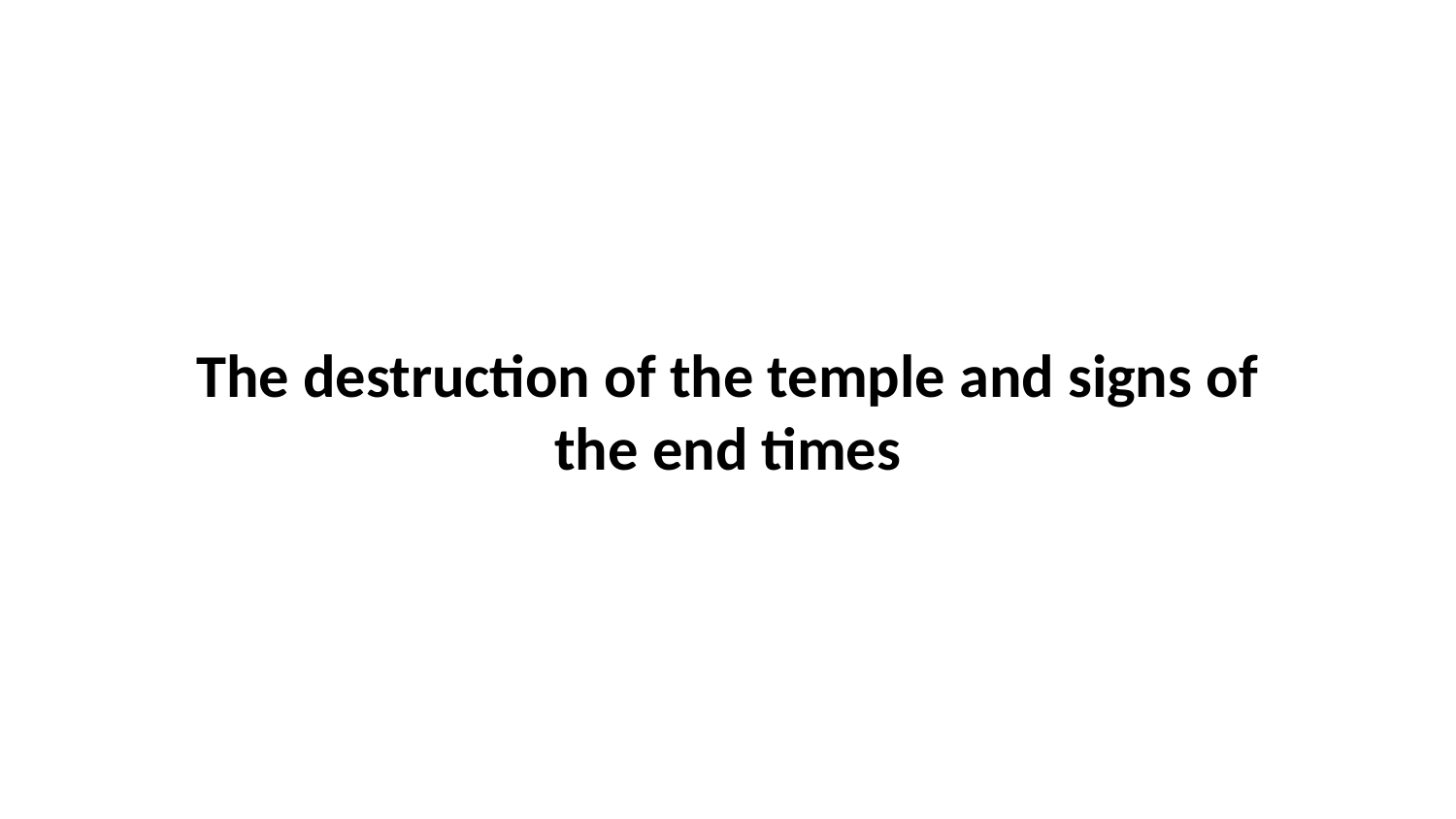

The destruction of the temple and signs of the end times